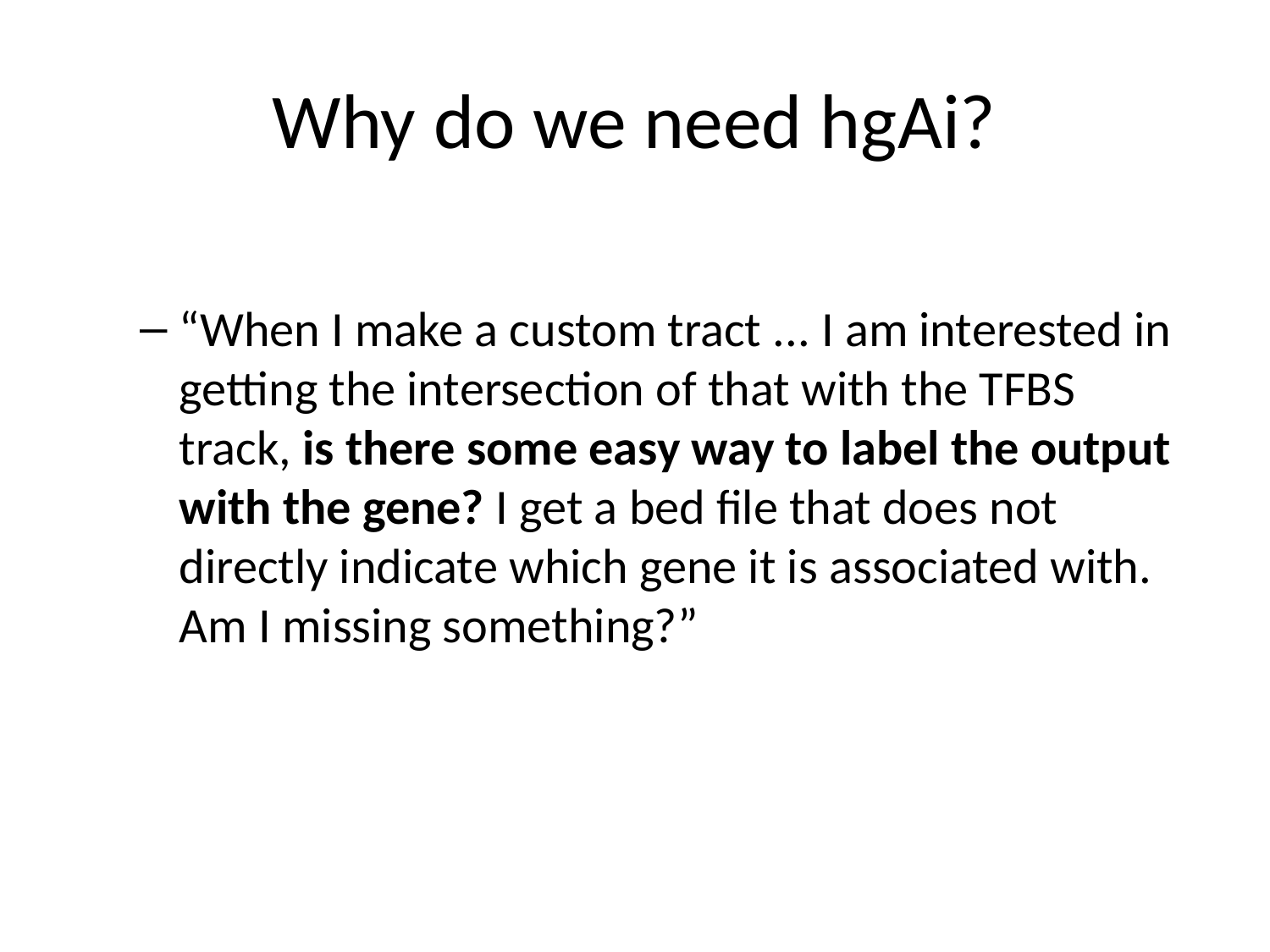

# Why do we need hgAi?

“When I make a custom tract ... I am interested in getting the intersection of that with the TFBS track, is there some easy way to label the output with the gene? I get a bed file that does not directly indicate which gene it is associated with.
Am I missing something?”